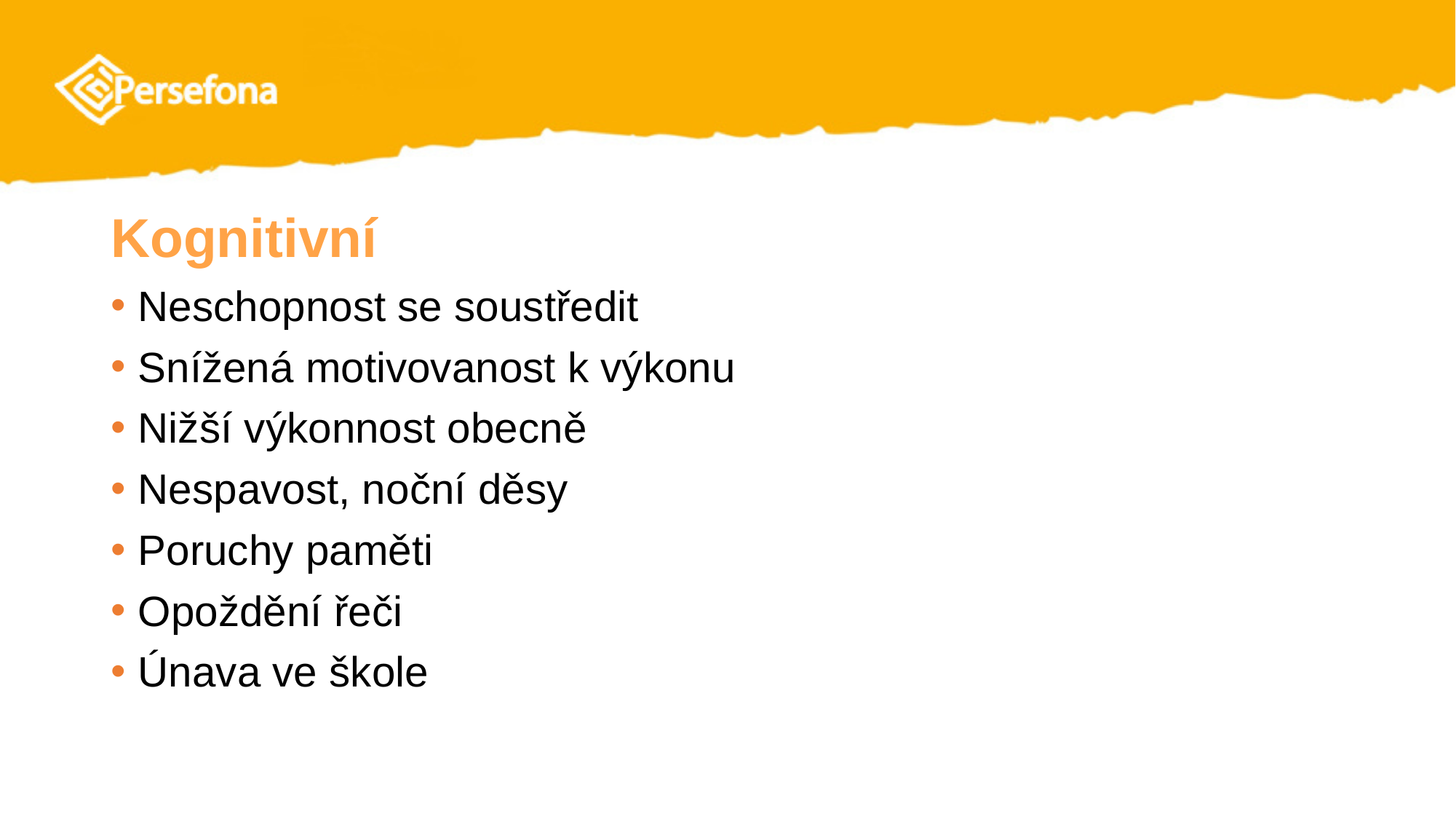

#
Kognitivní
Neschopnost se soustředit
Snížená motivovanost k výkonu
Nižší výkonnost obecně
Nespavost, noční děsy
Poruchy paměti
Opoždění řeči
Únava ve škole